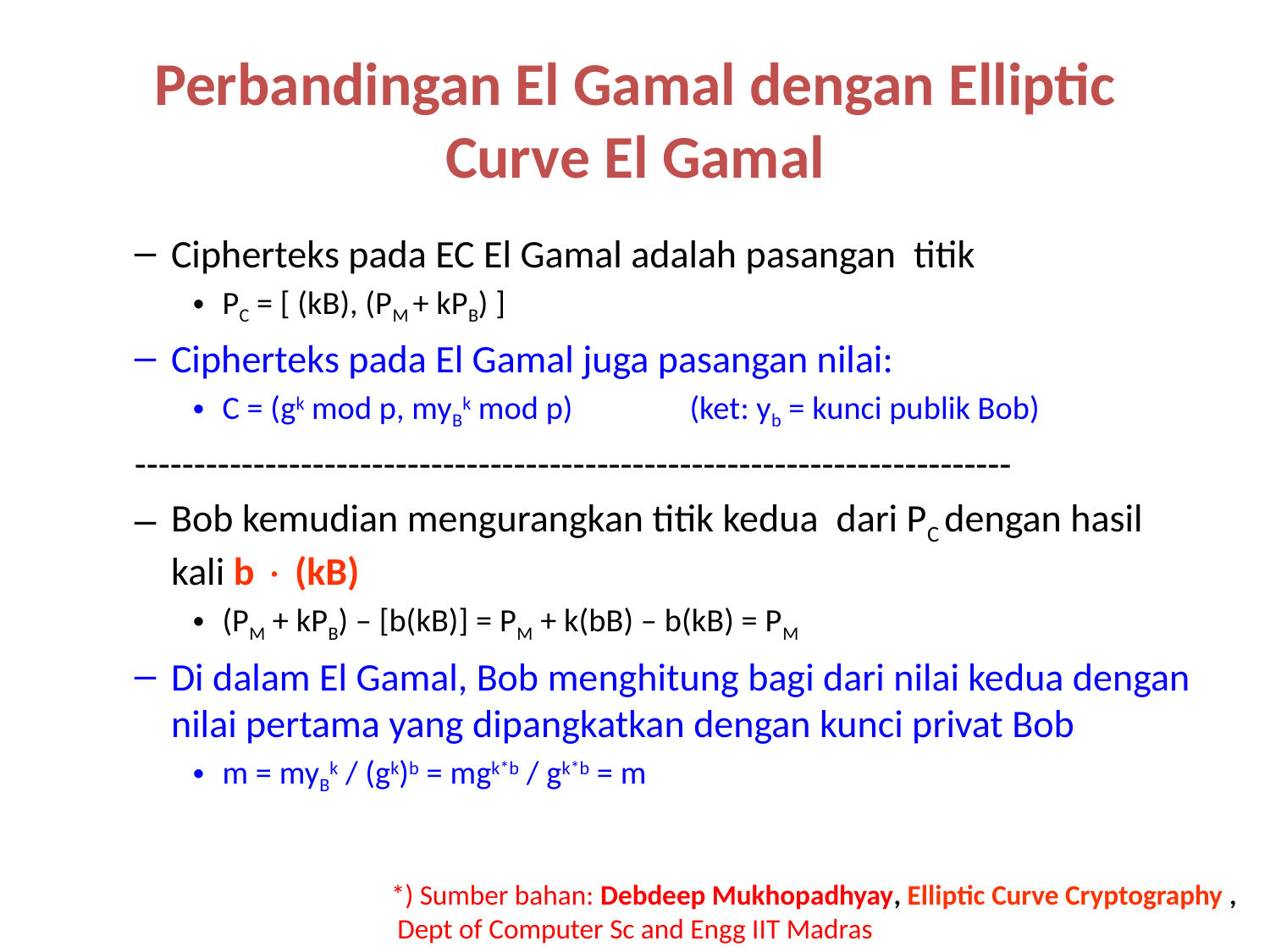

# Perbandingan El Gamal dengan Elliptic Curve El Gamal
Cipherteks pada EC El Gamal adalah pasangan  titik
PC = [ (kB), (PM + kPB) ]
Cipherteks pada El Gamal juga pasangan nilai:
C = (gk mod p, myBk mod p)	(ket: yb = kunci publik Bob)
--------------------------------------------------------------------------
Bob kemudian mengurangkan titik kedua  dari PC dengan hasil kali b ⋅ (kB)
(PM + kPB) – [b(kB)] = PM + k(bB) – b(kB) = PM
Di dalam El Gamal, Bob menghitung bagi dari nilai kedua dengan nilai pertama yang dipangkatkan dengan kunci privat Bob
m = myBk / (gk)b = mgk*b / gk*b = m
*) Sumber bahan: Debdeep Mukhopadhyay, Elliptic Curve Cryptography ,
 Dept of Computer Sc and Engg IIT Madras